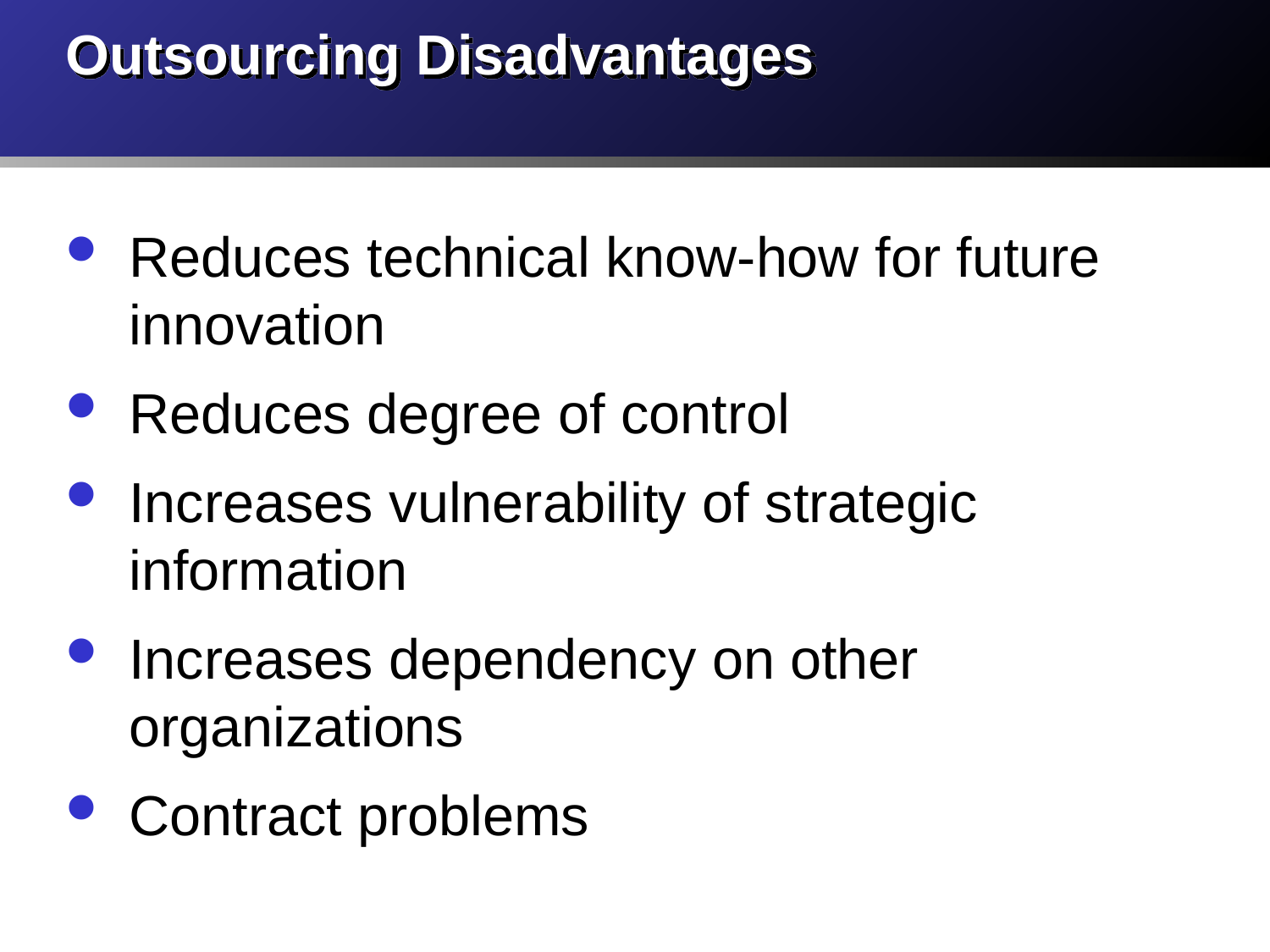

# Outsourcing Disadvantages
Reduces technical know-how for future innovation
Reduces degree of control
Increases vulnerability of strategic information
Increases dependency on other organizations
Contract problems